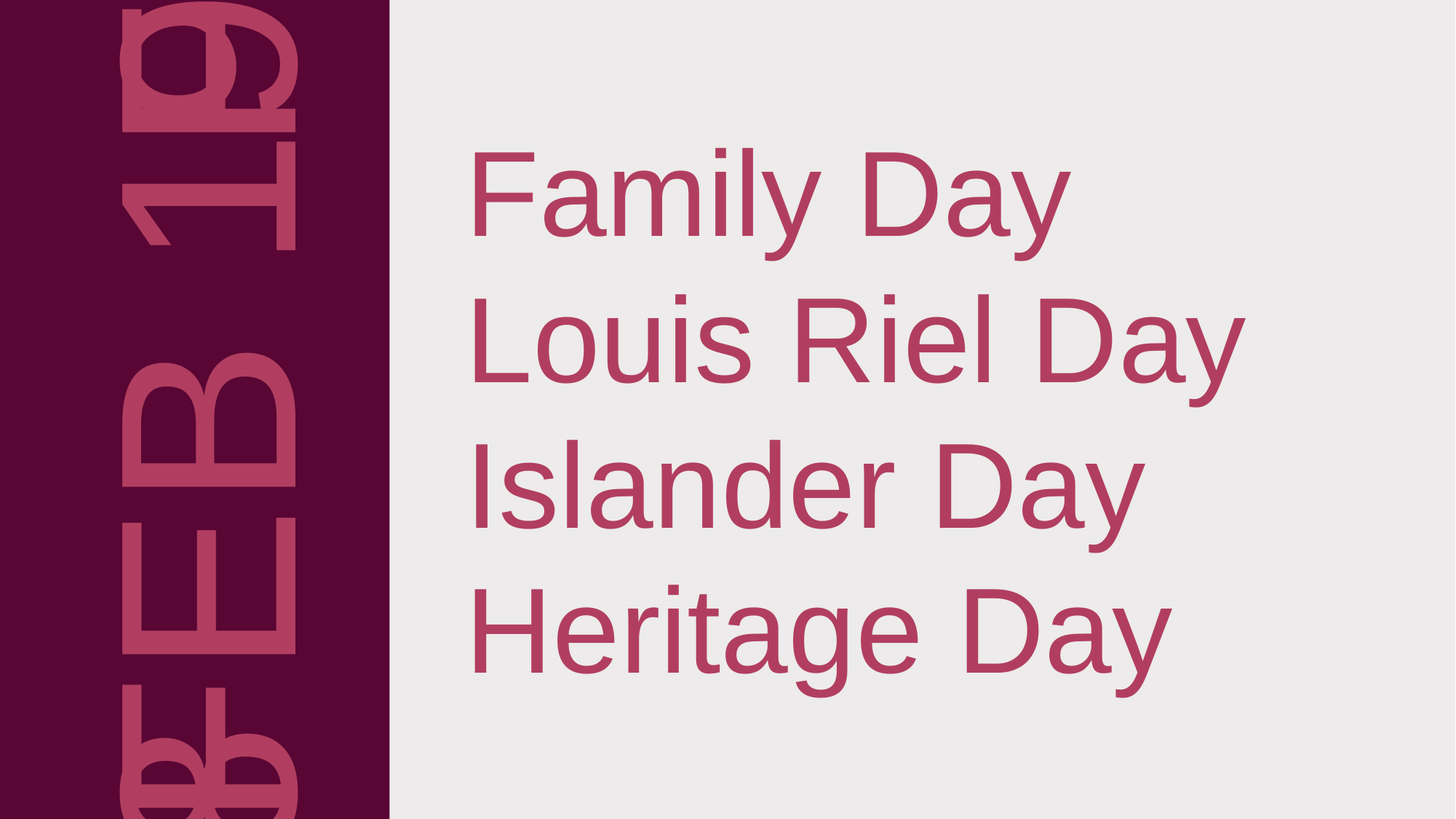

FEB 15

Family Day
Louis Riel Day
Islander Day
Heritage Day
FEB 19
MAR 8